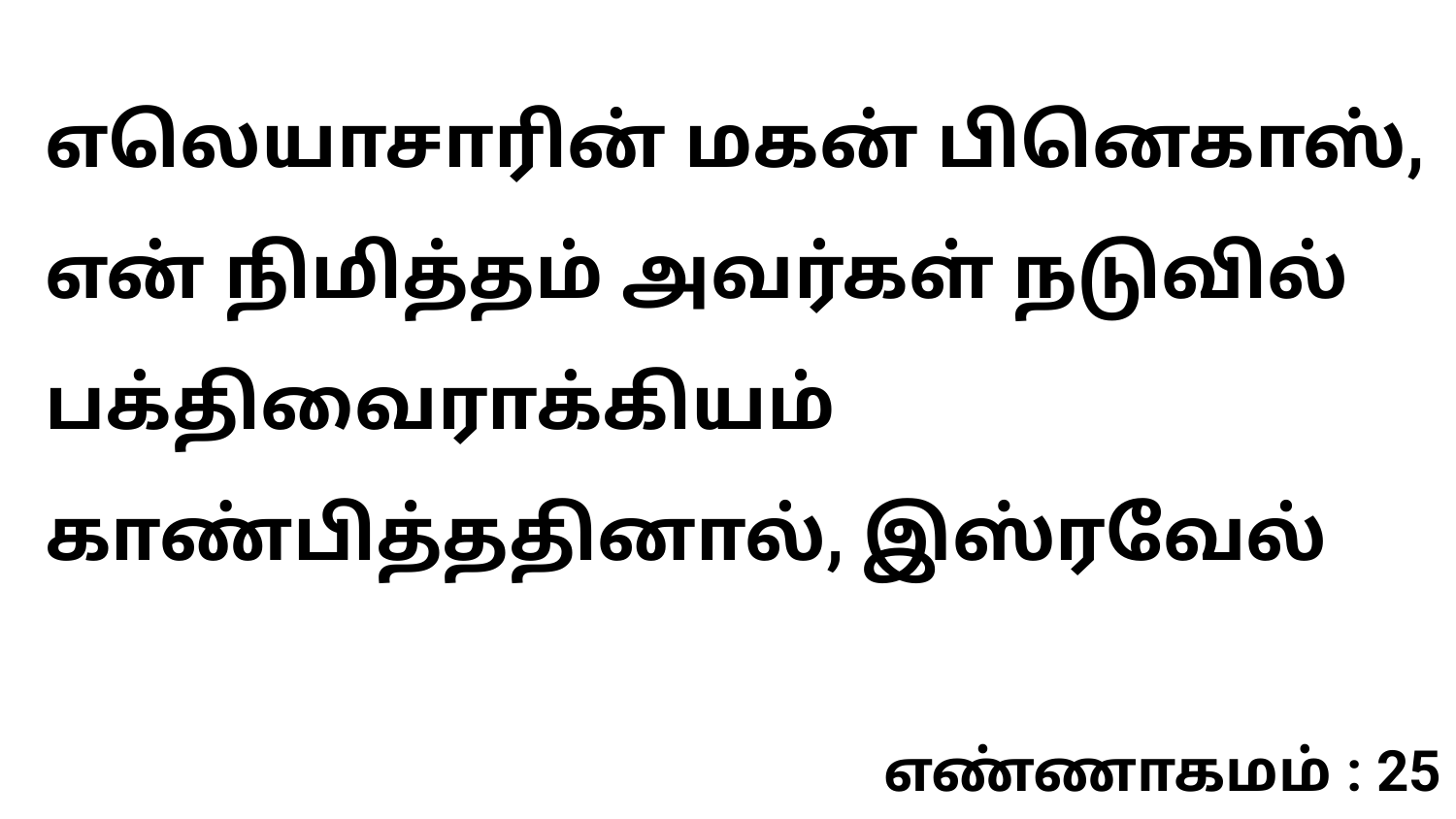

எலெயாசாரின் மகன் பினெகாஸ், என் நிமித்தம் அவர்கள் நடுவில் பக்திவைராக்கியம் காண்பித்ததினால், இஸ்ரவேல்
எண்ணாகமம் : 25